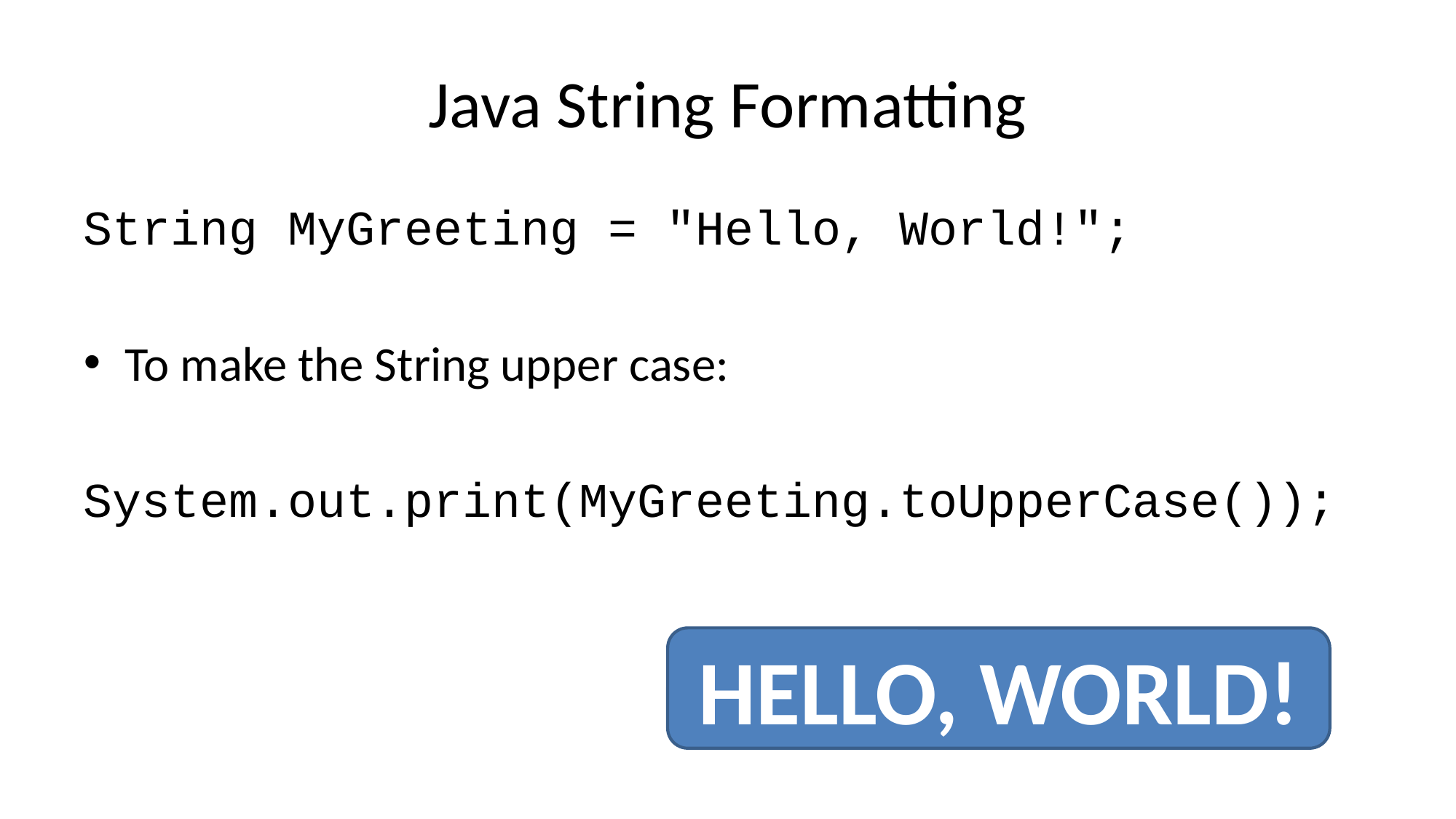

# Java String Formatting
String MyGreeting = "Hello, World!";

To make the String upper case:

System.out.print(MyGreeting.toUpperCase());

HELLO, WORLD!